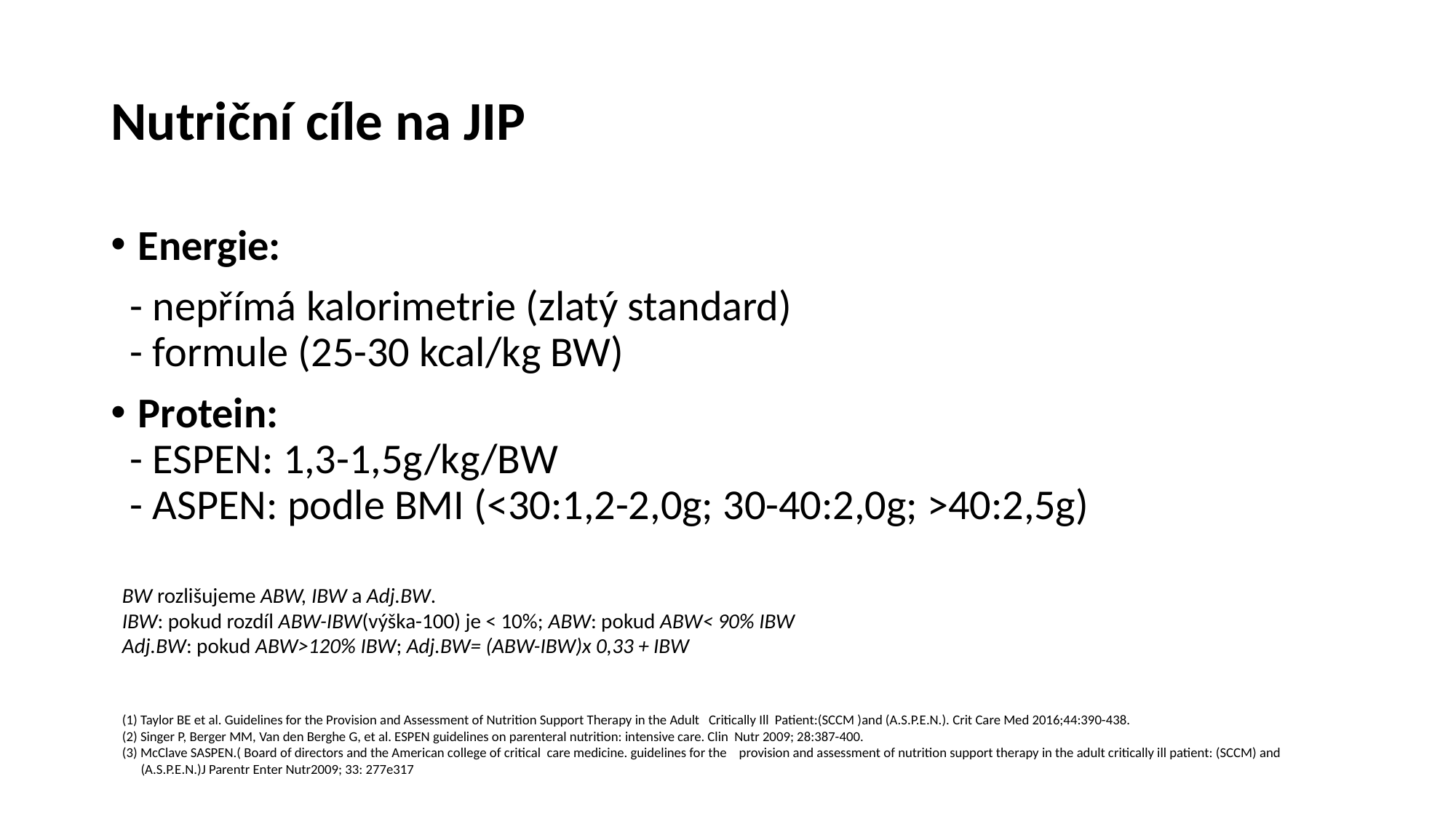

# Nutriční cíle na JIP
Energie:
  - nepřímá kalorimetrie (zlatý standard)
  - formule (25-30 kcal/kg BW)
Protein:
  - ESPEN: 1,3-1,5g/kg/BW
  - ASPEN: podle BMI (<30:1,2-2,0g; 30-40:2,0g; >40:2,5g)

BW rozlišujeme ABW, IBW a Adj.BW.
IBW: pokud rozdíl ABW-IBW(výška-100) je < 10%; ABW: pokud ABW< 90% IBW
Adj.BW: pokud ABW>120% IBW; Adj.BW= (ABW-IBW)x 0,33 + IBW

(1) Taylor BE et al. Guidelines for the Provision and Assessment of Nutrition Support Therapy in the Adult   Critically Ill  Patient:(SCCM )and (A.S.P.E.N.). Crit Care Med 2016;44:390-438.
(2) Singer P, Berger MM, Van den Berghe G, et al. ESPEN guidelines on parenteral nutrition: intensive care. Clin  Nutr 2009; 28:387-400.
(3) McClave SASPEN.( Board of directors and the American college of critical  care medicine. guidelines for the    provision and assessment of nutrition support therapy in the adult critically ill patient: (SCCM) and
      (A.S.P.E.N.)J Parentr Enter Nutr2009; 33: 277e317